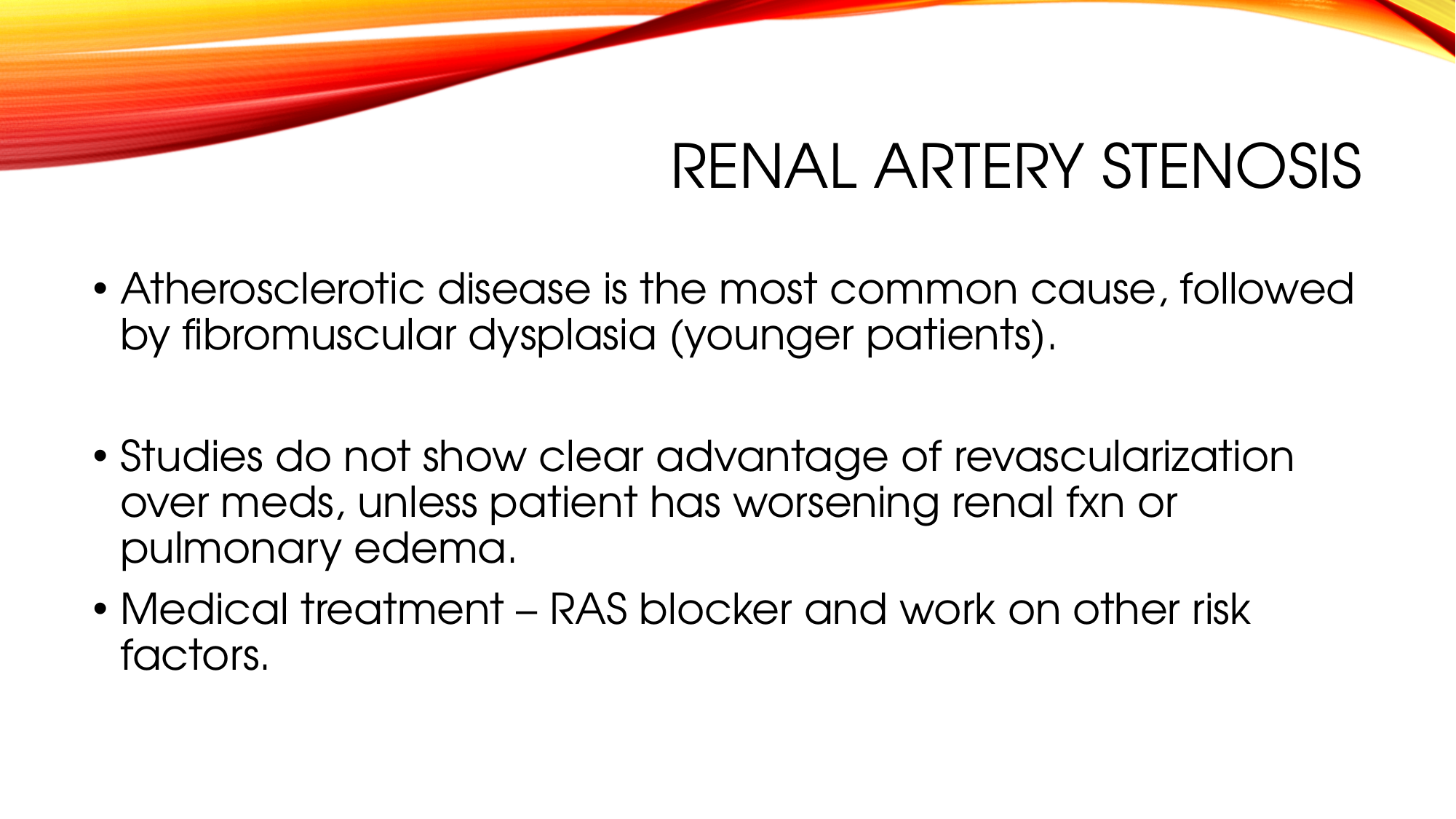

# Renal artery stenosis
Atherosclerotic disease is the most common cause, followed by fibromuscular dysplasia (younger patients).

Studies do not show clear advantage of revascularization over meds, unless patient has worsening renal fxn or pulmonary edema.
Medical treatment – RAS blocker and work on other risk factors.